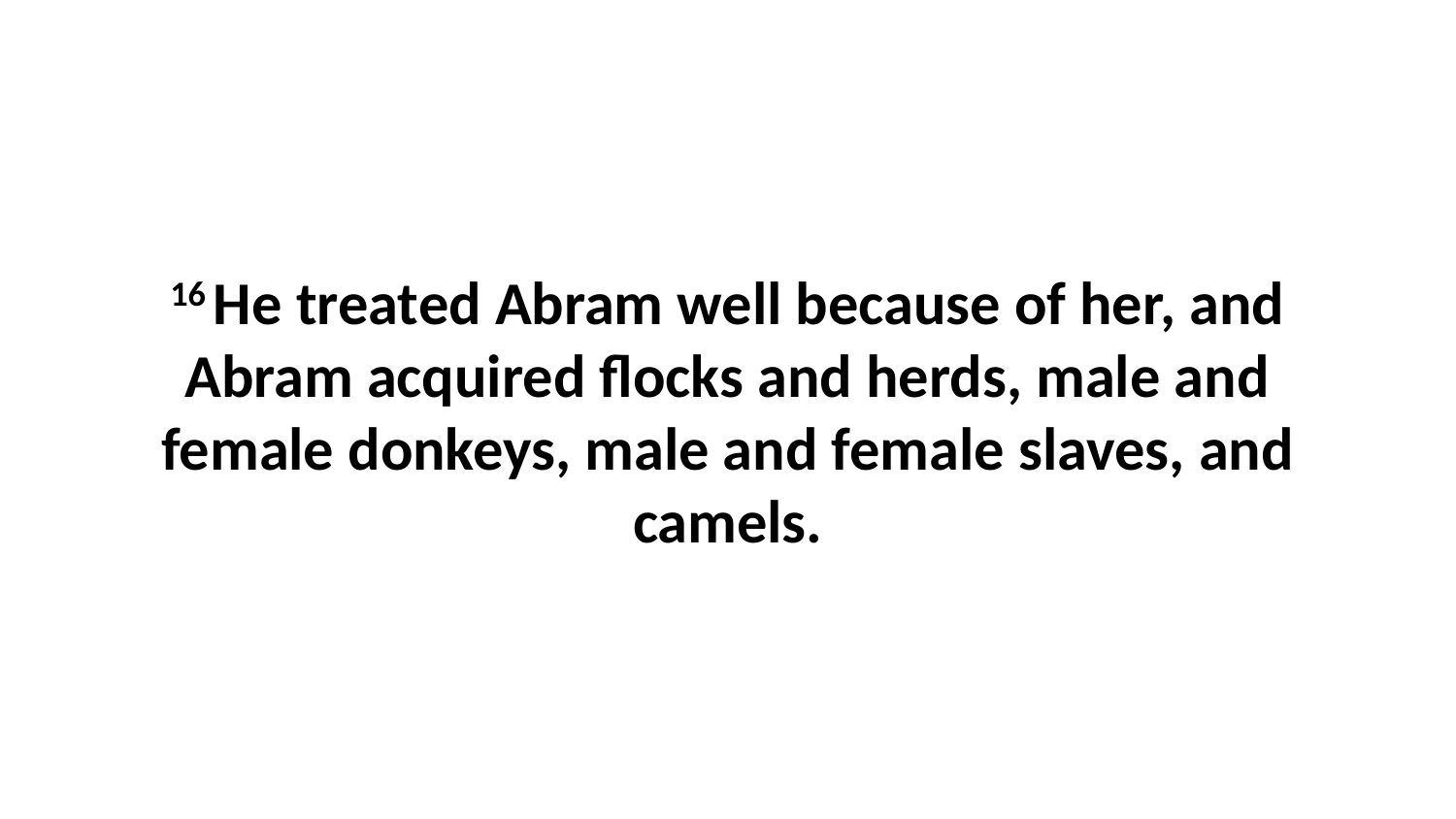

16 He treated Abram well because of her, and Abram acquired flocks and herds, male and female donkeys, male and female slaves, and camels.